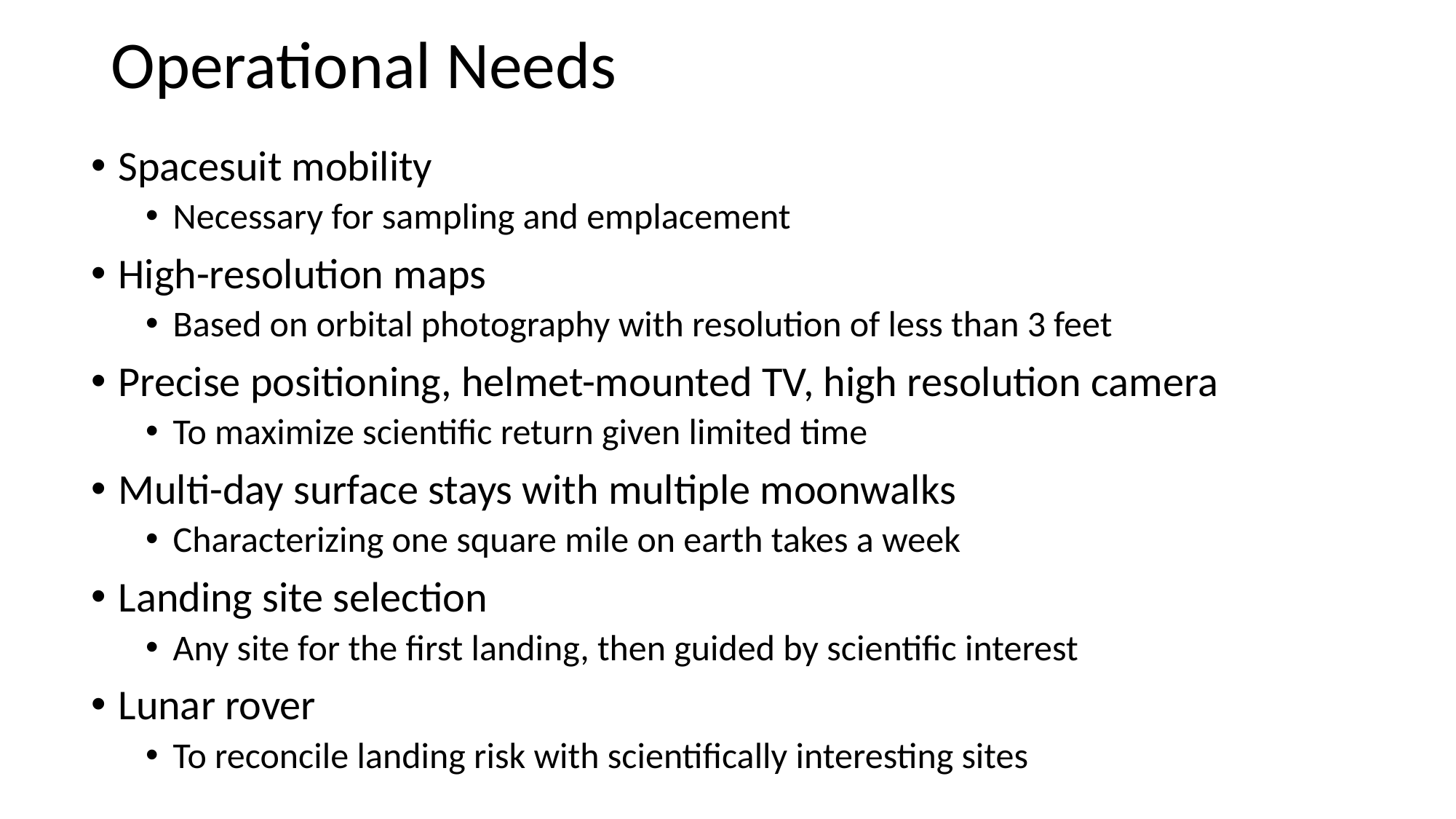

# Operational Needs
Spacesuit mobility
Necessary for sampling and emplacement
High-resolution maps
Based on orbital photography with resolution of less than 3 feet
Precise positioning, helmet-mounted TV, high resolution camera
To maximize scientific return given limited time
Multi-day surface stays with multiple moonwalks
Characterizing one square mile on earth takes a week
Landing site selection
Any site for the first landing, then guided by scientific interest
Lunar rover
To reconcile landing risk with scientifically interesting sites